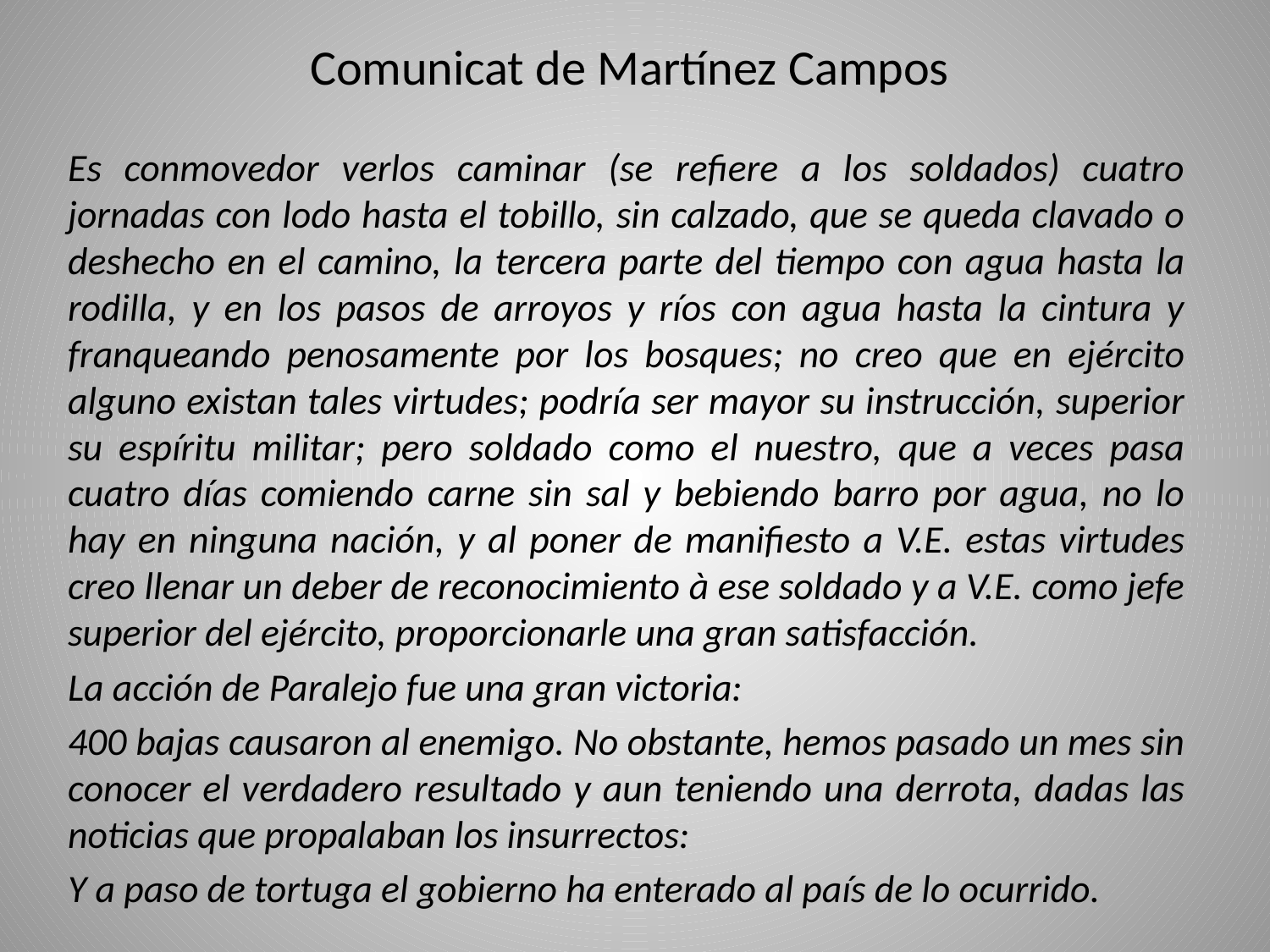

# Comunicat de Martínez Campos
Es conmovedor verlos caminar (se refiere a los soldados) cuatro jornadas con lodo hasta el tobillo, sin calzado, que se queda clavado o deshecho en el camino, la tercera parte del tiempo con agua hasta la rodilla, y en los pasos de arroyos y ríos con agua hasta la cintura y franqueando penosamente por los bosques; no creo que en ejército alguno existan tales virtudes; podría ser mayor su instrucción, superior su espíritu militar; pero soldado como el nuestro, que a veces pasa cuatro días comiendo carne sin sal y bebiendo barro por agua, no lo hay en ninguna nación, y al poner de manifiesto a V.E. estas virtudes creo llenar un deber de reconocimiento à ese soldado y a V.E. como jefe superior del ejército, proporcionarle una gran satisfacción.
La acción de Paralejo fue una gran victoria:
400 bajas causaron al enemigo. No obstante, hemos pasado un mes sin conocer el verdadero resultado y aun teniendo una derrota, dadas las noticias que propalaban los insurrectos:
Y a paso de tortuga el gobierno ha enterado al país de lo ocurrido.